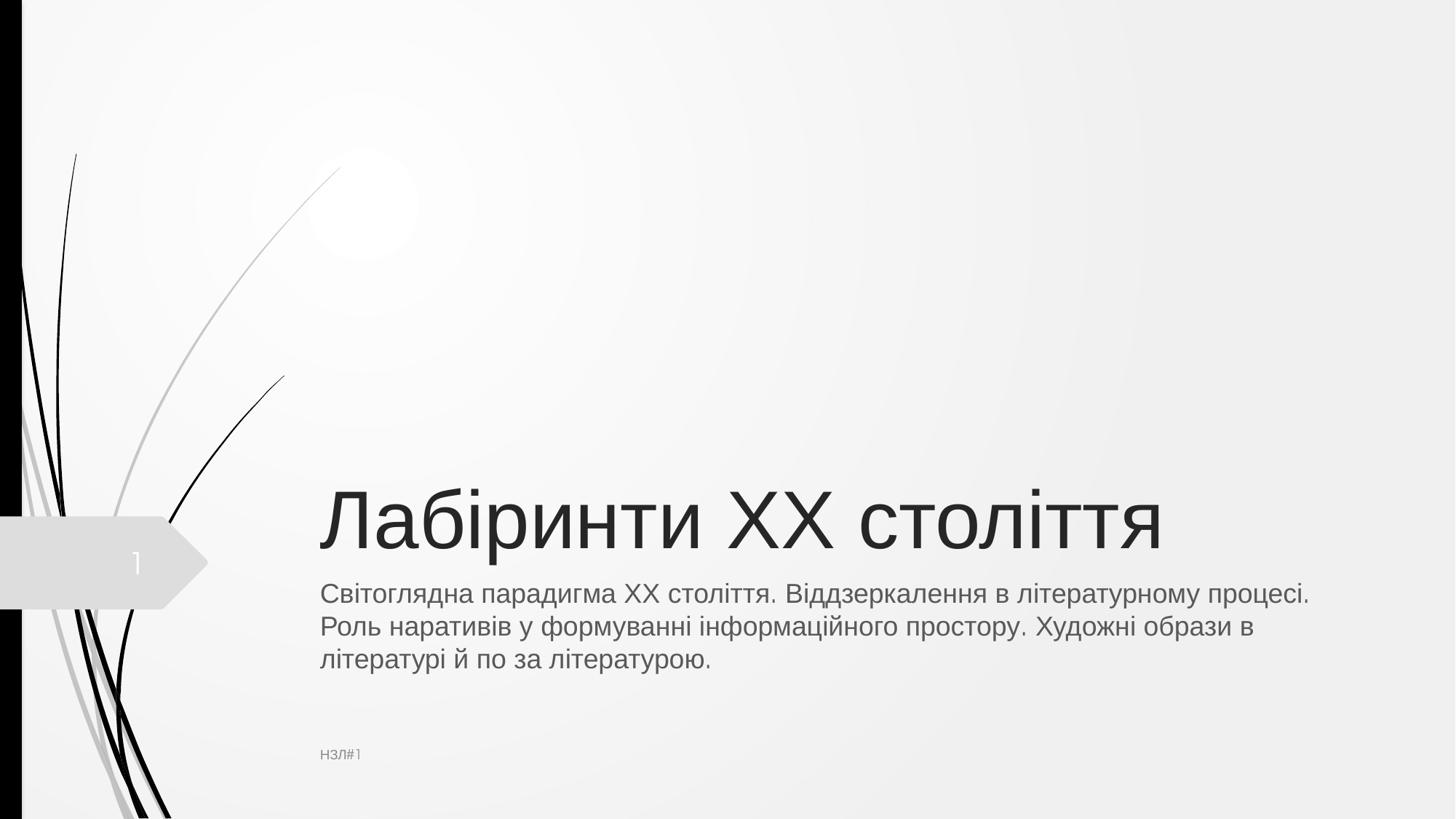

# Лабіринти ХХ століття
1
Світоглядна парадигма ХХ століття. Віддзеркалення в літературному процесі. Роль наративів у формуванні інформаційного простору. Художні образи в літературі й по за літературою.
НЗЛ#1